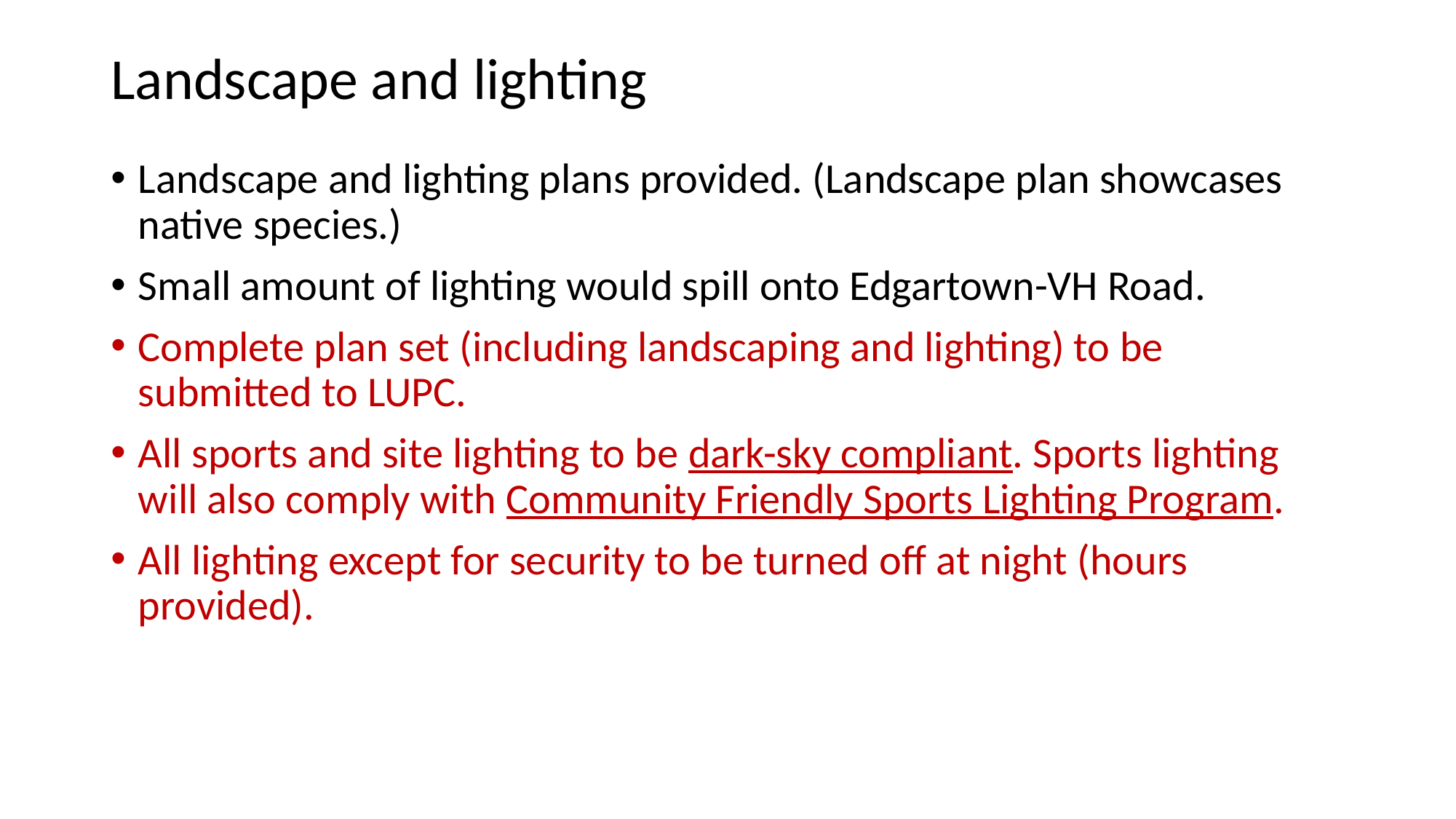

# Landscape and lighting
Landscape and lighting plans provided. (Landscape plan showcases native species.)
Small amount of lighting would spill onto Edgartown-VH Road.
Complete plan set (including landscaping and lighting) to be submitted to LUPC.
All sports and site lighting to be dark-sky compliant. Sports lighting will also comply with Community Friendly Sports Lighting Program.
All lighting except for security to be turned off at night (hours provided).